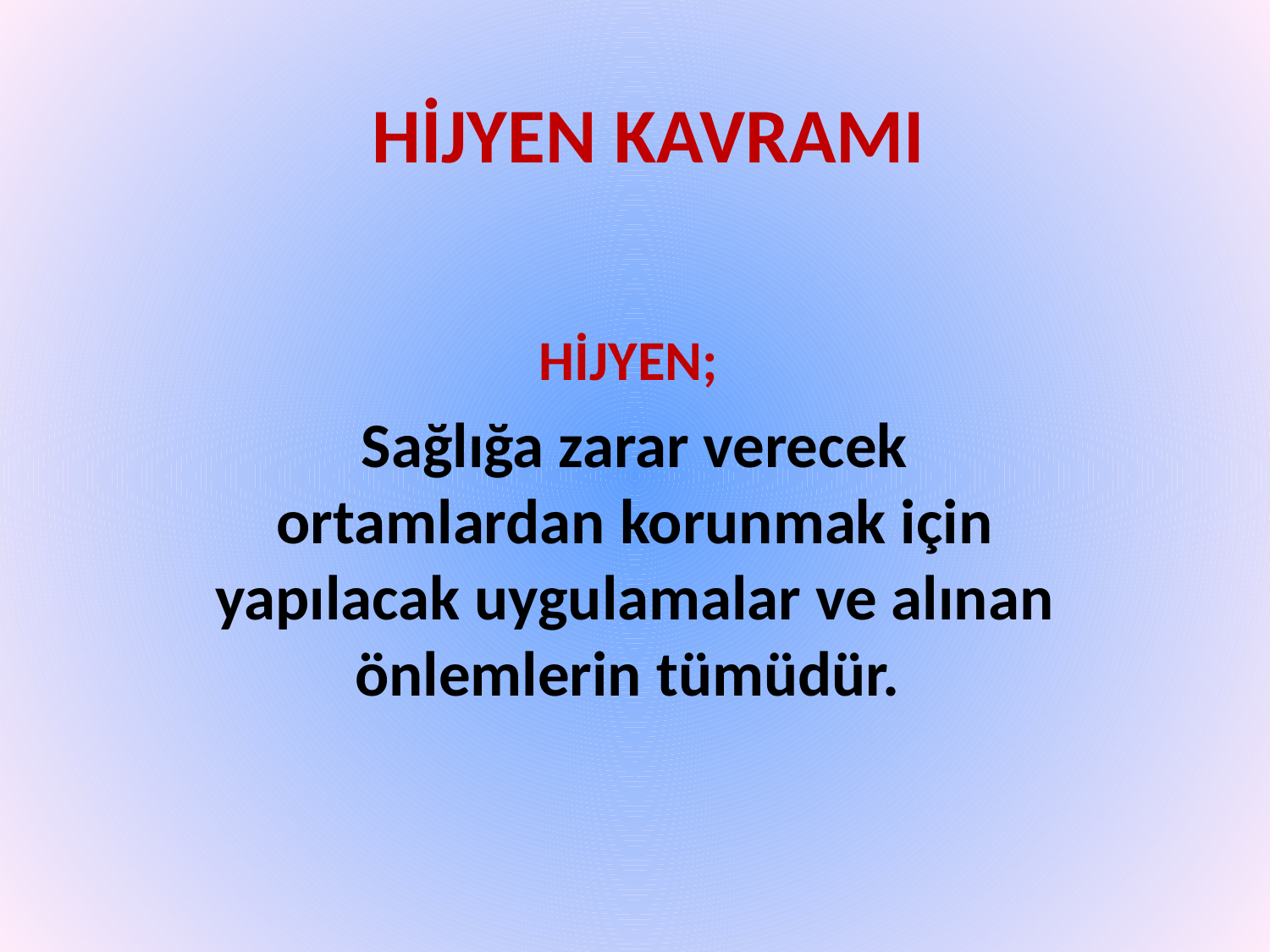

# HİJYEN KAVRAMI
HİJYEN;
Sağlığa zarar verecek ortamlardan korunmak için yapılacak uygulamalar ve alınan önlemlerin tümüdür.